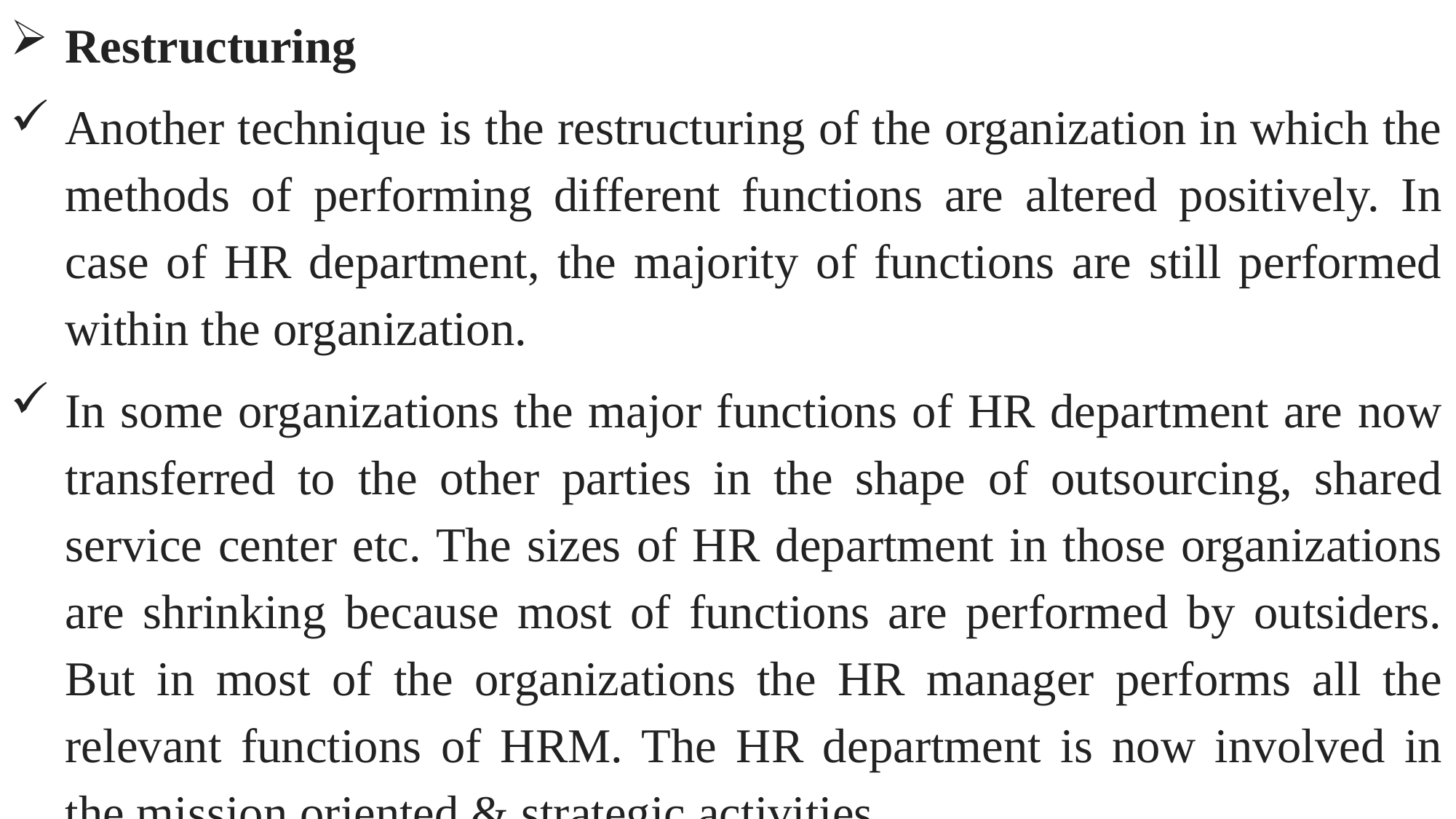

Restructuring
Another technique is the restructuring of the organization in which the methods of performing different functions are altered positively. In case of HR department, the majority of functions are still performed within the organization.
In some organizations the major functions of HR department are now transferred to the other parties in the shape of outsourcing, shared service center etc. The sizes of HR department in those organizations are shrinking because most of functions are performed by outsiders. But in most of the organizations the HR manager performs all the relevant functions of HRM. The HR department is now involved in the mission oriented & strategic activities.